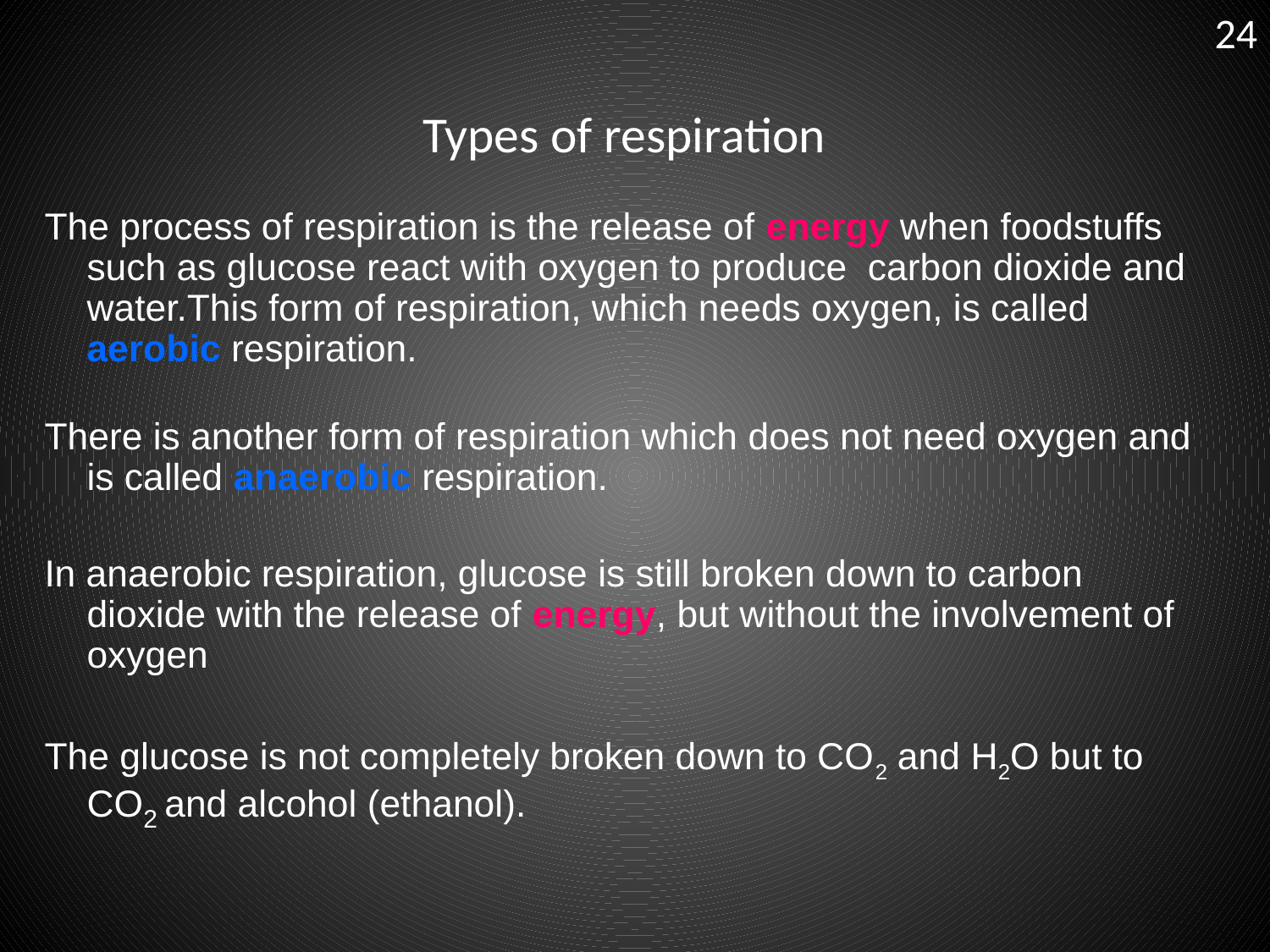

24
# Types of respiration
The process of respiration is the release of energy when foodstuffs such as glucose react with oxygen to produce  carbon dioxide and water.This form of respiration, which needs oxygen, is called aerobic respiration.

There is another form of respiration which does not need oxygen and is called anaerobic respiration.

In anaerobic respiration, glucose is still broken down to carbon dioxide with the release of energy, but without the involvement of oxygen

The glucose is not completely broken down to CO2 and H2O but to CO2 and alcohol (ethanol).